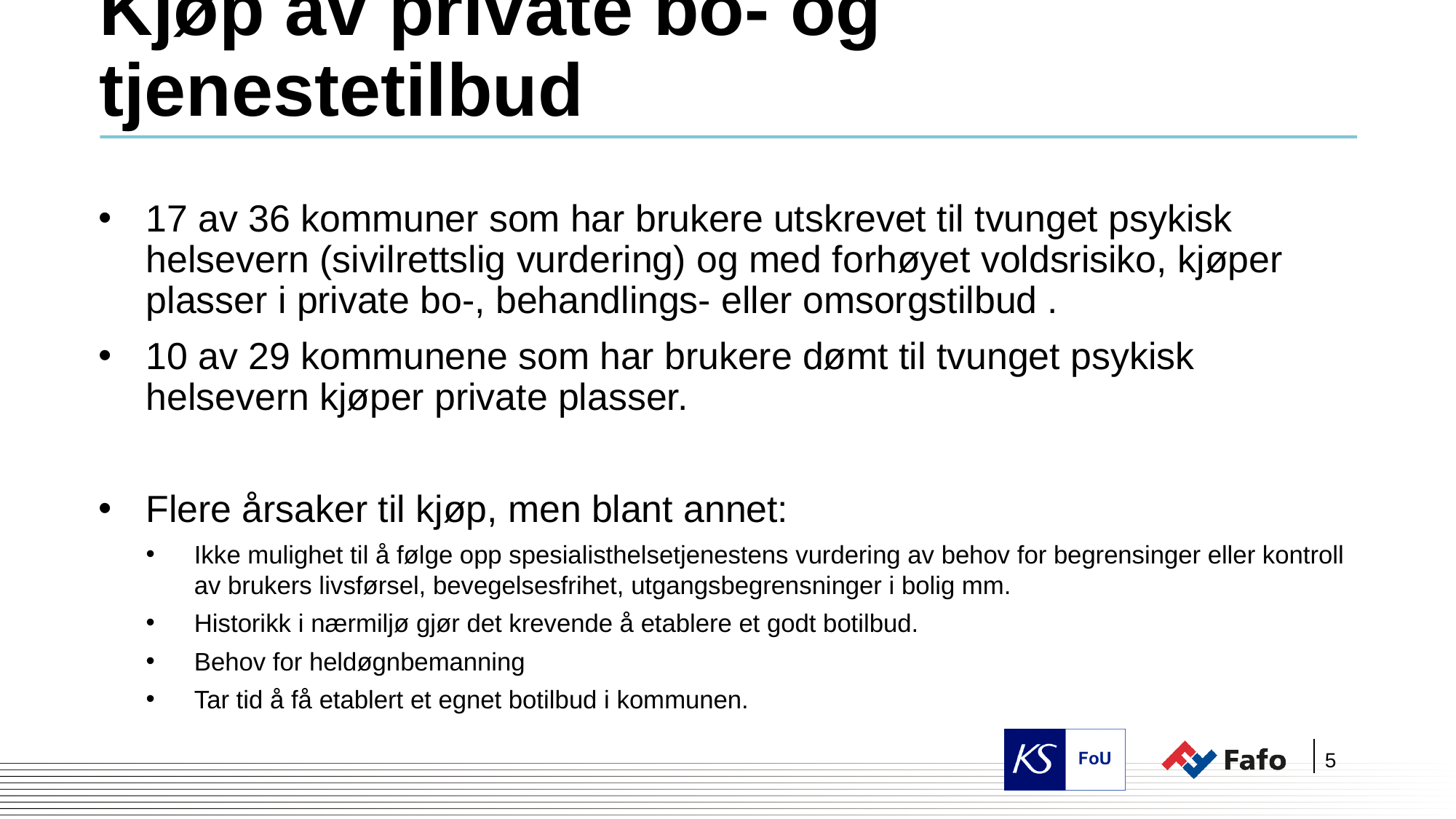

# Kjøp av private bo- og tjenestetilbud
17 av 36 kommuner som har brukere utskrevet til tvunget psykisk helsevern (sivilrettslig vurdering) og med forhøyet voldsrisiko, kjøper plasser i private bo-, behandlings- eller omsorgstilbud .
10 av 29 kommunene som har brukere dømt til tvunget psykisk helsevern kjøper private plasser.

Flere årsaker til kjøp, men blant annet:
Ikke mulighet til å følge opp spesialisthelsetjenestens vurdering av behov for begrensinger eller kontroll av brukers livsførsel, bevegelsesfrihet, utgangsbegrensninger i bolig mm.
Historikk i nærmiljø gjør det krevende å etablere et godt botilbud.
Behov for heldøgnbemanning
Tar tid å få etablert et egnet botilbud i kommunen.

5